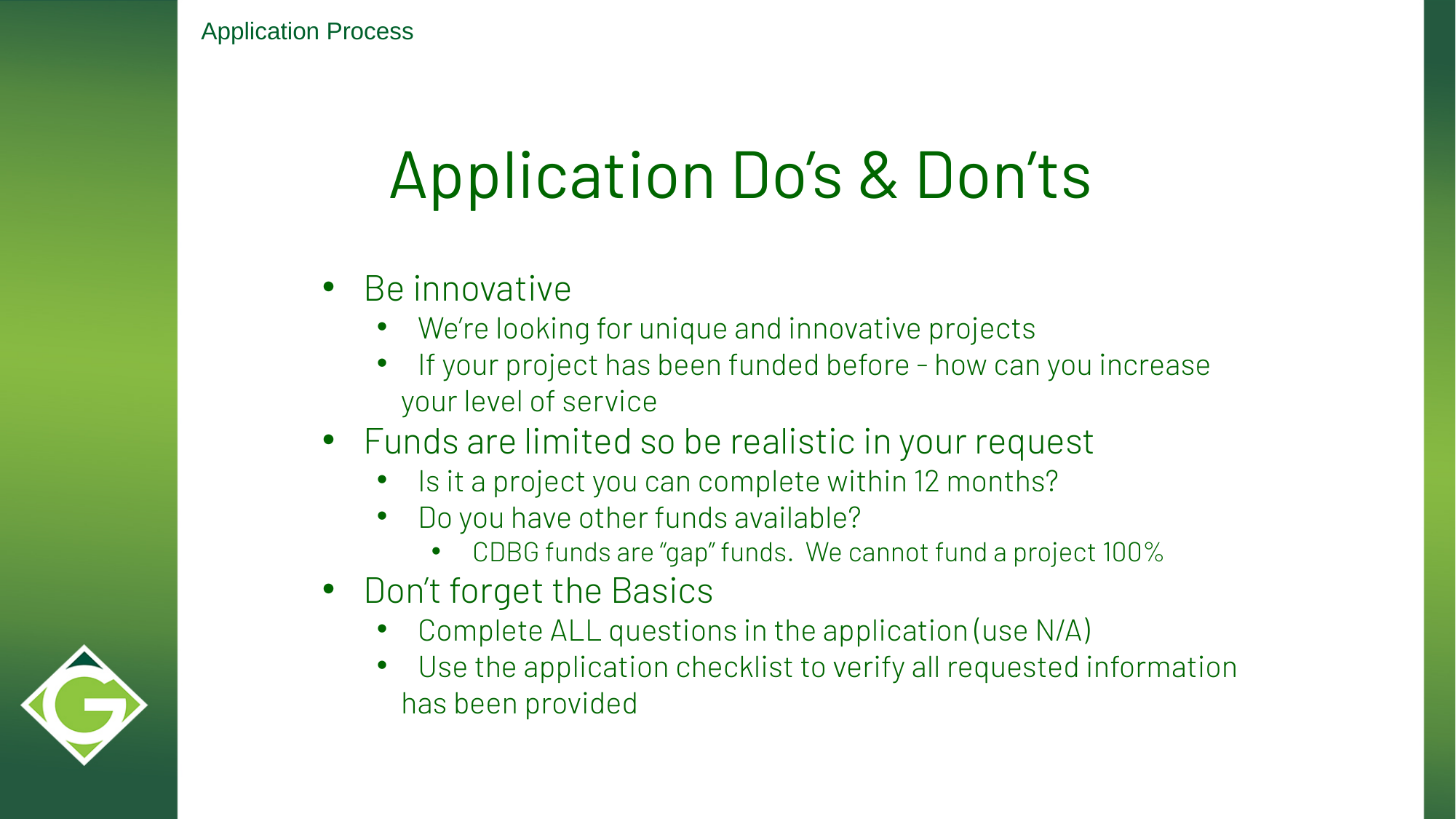

Application Process
Application Do’s & Don’ts
Be innovative
We’re looking for unique and innovative projects
If your project has been funded before - how can you increase
    your level of service
Funds are limited so be realistic in your request
Is it a project you can complete within 12 months?
Do you have other funds available?
CDBG funds are “gap” funds.  We cannot fund a project 100%
Don’t forget the Basics
Complete ALL questions in the application (use N/A)
Use the application checklist to verify all requested information
    has been provided